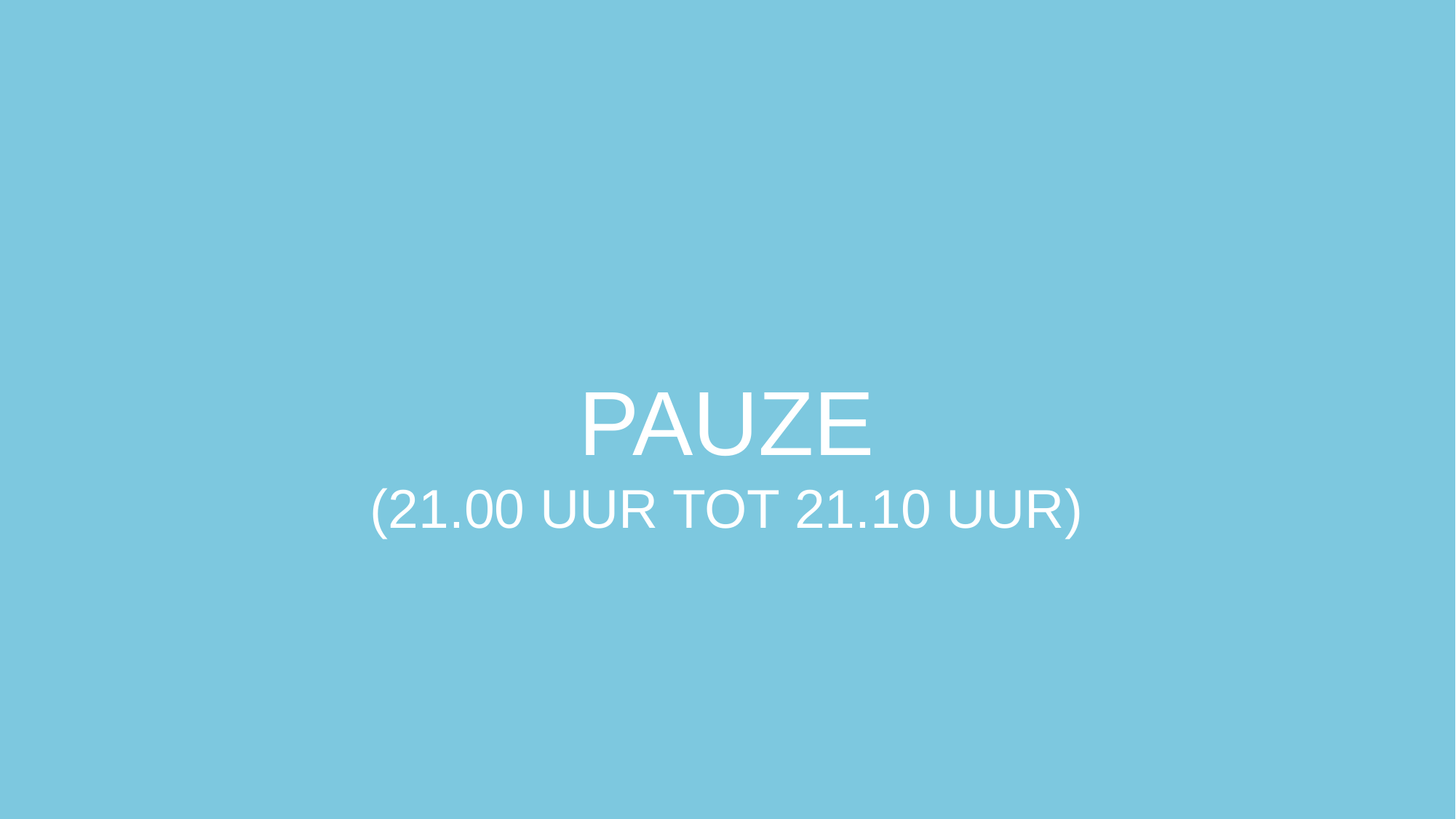

# PAUZE (21.00 uur tot 21.10 uur)